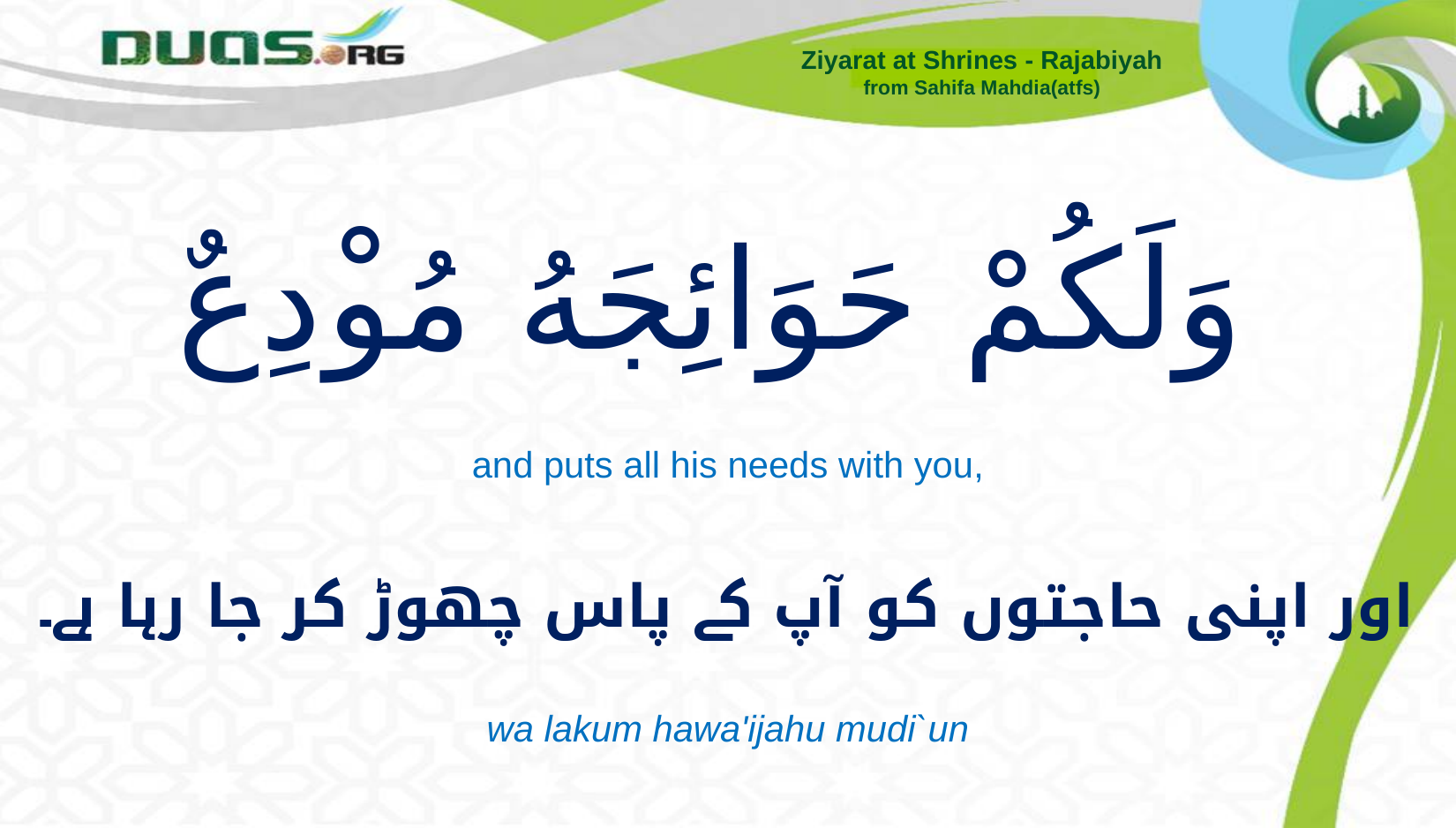

Ziyarat at Shrines - Rajabiyah
from Sahifa Mahdia(atfs)
# وَلَكُمْ حَوَائِجَهُ مُوْدِعٌ
and puts all his needs with you,
اور اپنی حاجتوں کو آپ کے پاس چھوڑ کر جا رہا ہے۔
wa lakum hawa'ijahu mudi`un